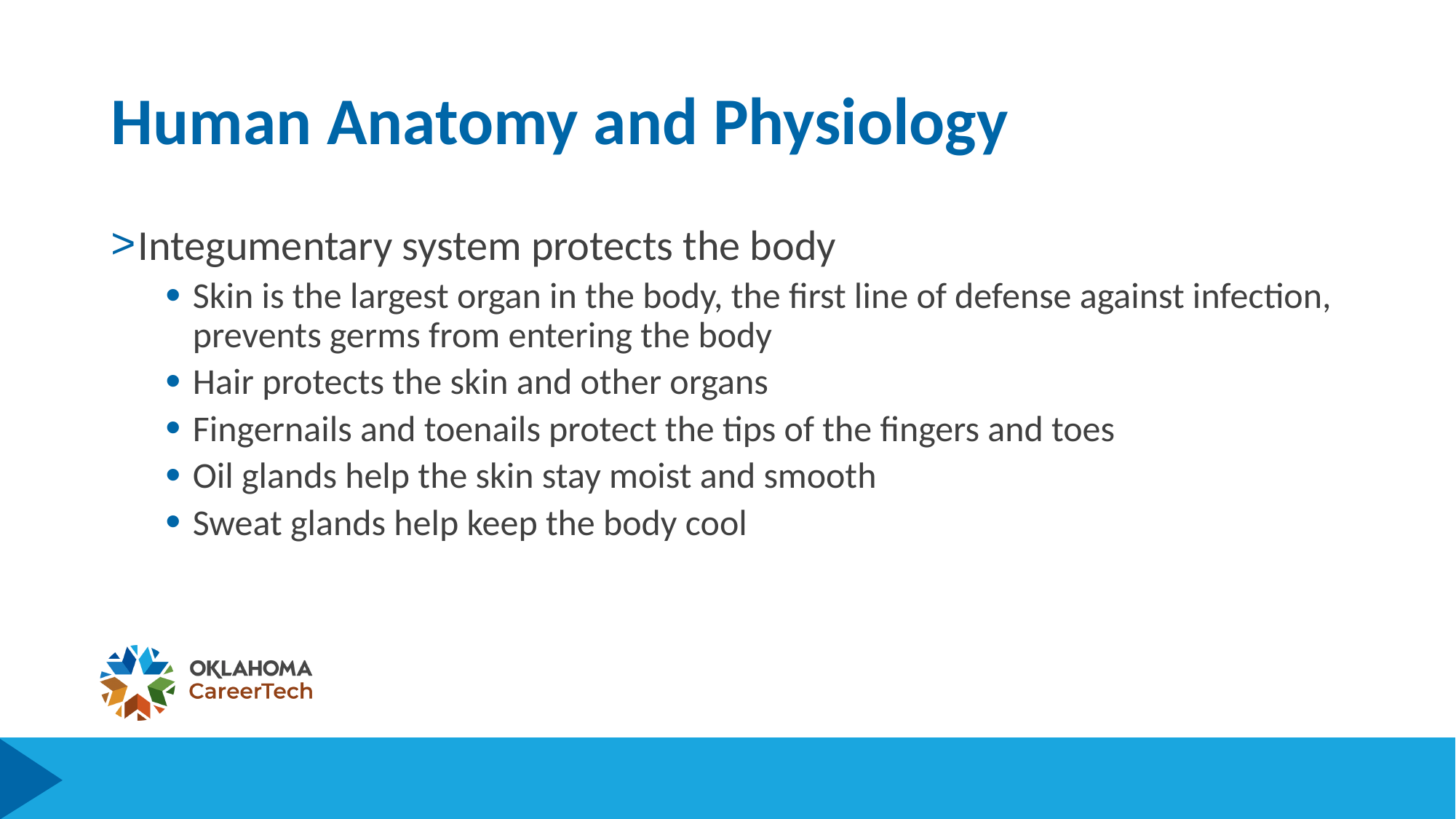

# Human Anatomy and Physiology
Integumentary system protects the body
Skin is the largest organ in the body, the first line of defense against infection, prevents germs from entering the body
Hair protects the skin and other organs
Fingernails and toenails protect the tips of the fingers and toes
Oil glands help the skin stay moist and smooth
Sweat glands help keep the body cool